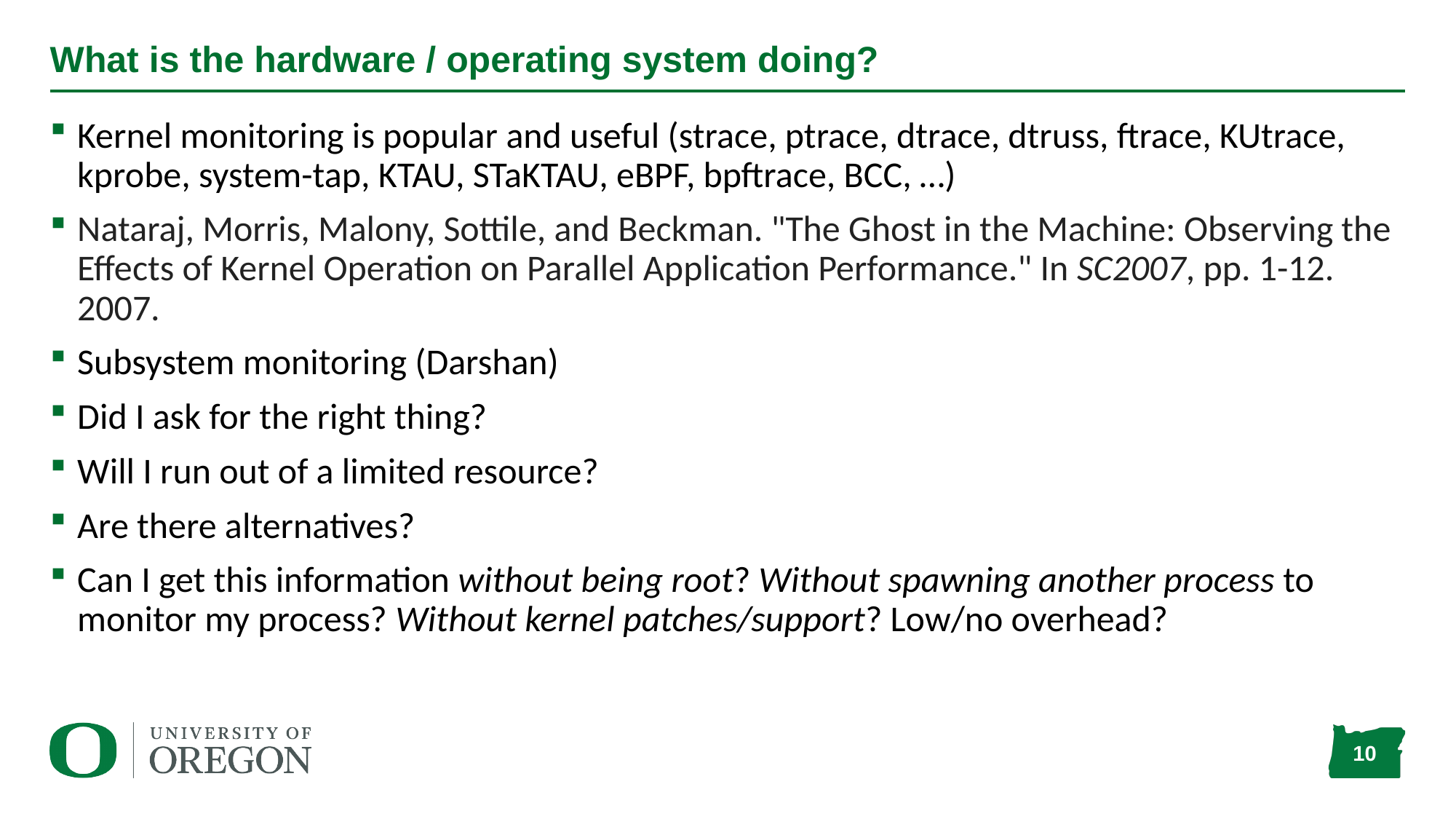

# What is the hardware / operating system doing?
Kernel monitoring is popular and useful (strace, ptrace, dtrace, dtruss, ftrace, KUtrace, kprobe, system-tap, KTAU, STaKTAU, eBPF, bpftrace, BCC, …)
Nataraj, Morris, Malony, Sottile, and Beckman. "The Ghost in the Machine: Observing the Effects of Kernel Operation on Parallel Application Performance." In SC2007, pp. 1-12. 2007.
Subsystem monitoring (Darshan)
Did I ask for the right thing?
Will I run out of a limited resource?
Are there alternatives?
Can I get this information without being root? Without spawning another process to monitor my process? Without kernel patches/support? Low/no overhead?